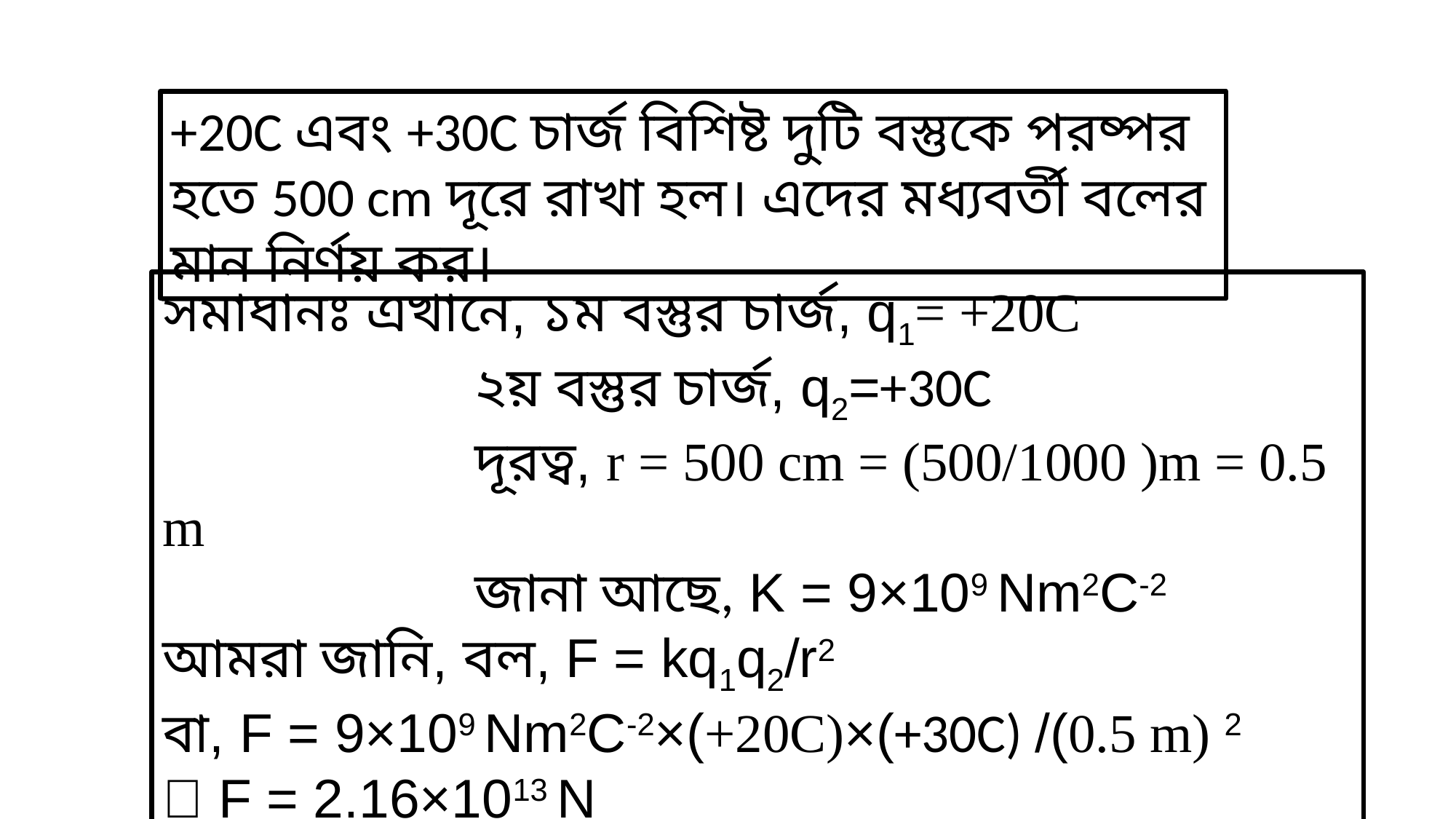

+20C এবং +30C চার্জ বিশিষ্ট দুটি বস্তুকে পরষ্পর হতে 500 cm দূরে রাখা হল। এদের মধ্যবর্তী বলের মান নির্ণয় কর।
সমাধানঃ এখানে, ১ম বস্তুর চার্জ, q1= +20C
                      ২য় বস্তুর চার্জ, q2=+30C
                      দূরত্ব, r = 500 cm = (500/1000 )m = 0.5 m
                      জানা আছে, K = 9×109 Nm2C-2
আমরা জানি, বল, F = kq1q2/r2
বা, F = 9×109 Nm2C-2×(+20C)×(+30C) /(0.5 m) 2
∴ F = 2.16×1013 N